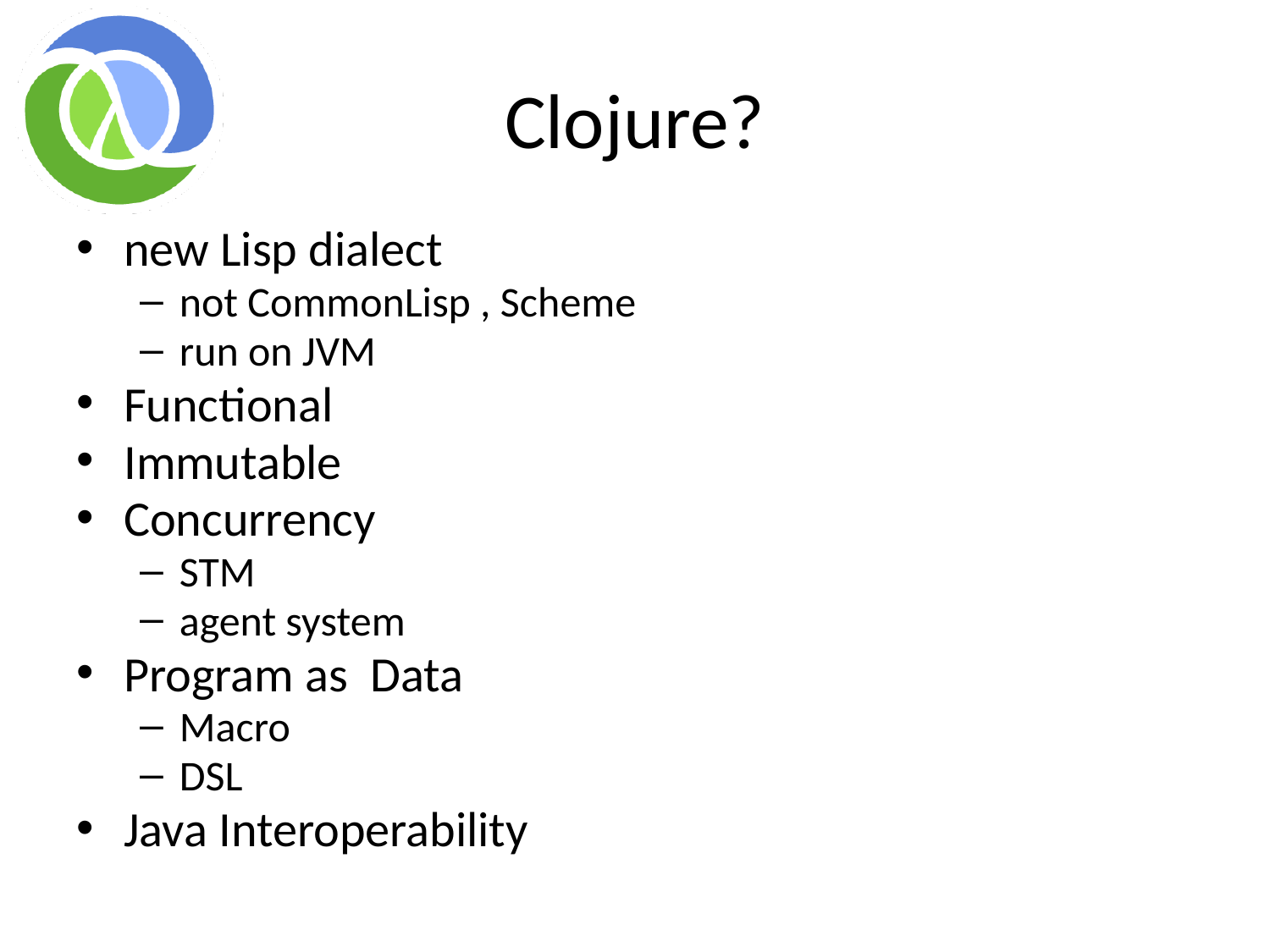

# Clojure?
new Lisp dialect
not CommonLisp , Scheme
run on JVM
Functional
Immutable
Concurrency
STM
agent system
Program as  Data
Macro
DSL
Java Interoperability